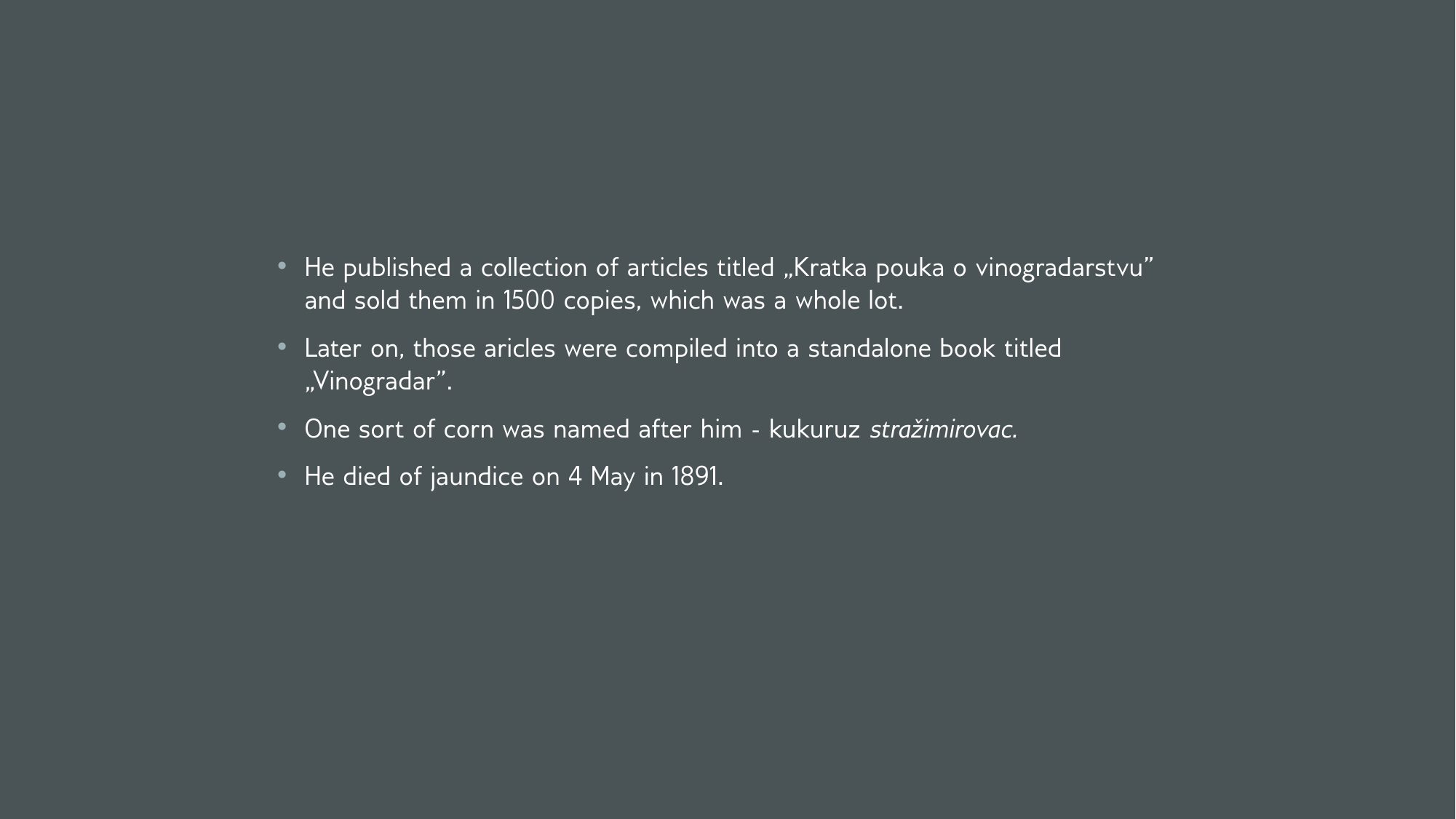

He published a collection of articles titled „Kratka pouka o vinogradarstvu” and sold them in 1500 copies, which was a whole lot.
Later on, those aricles were compiled into a standalone book titled „Vinogradar”.
One sort of corn was named after him - kukuruz stražimirovac.
He died of jaundice on 4 May in 1891.